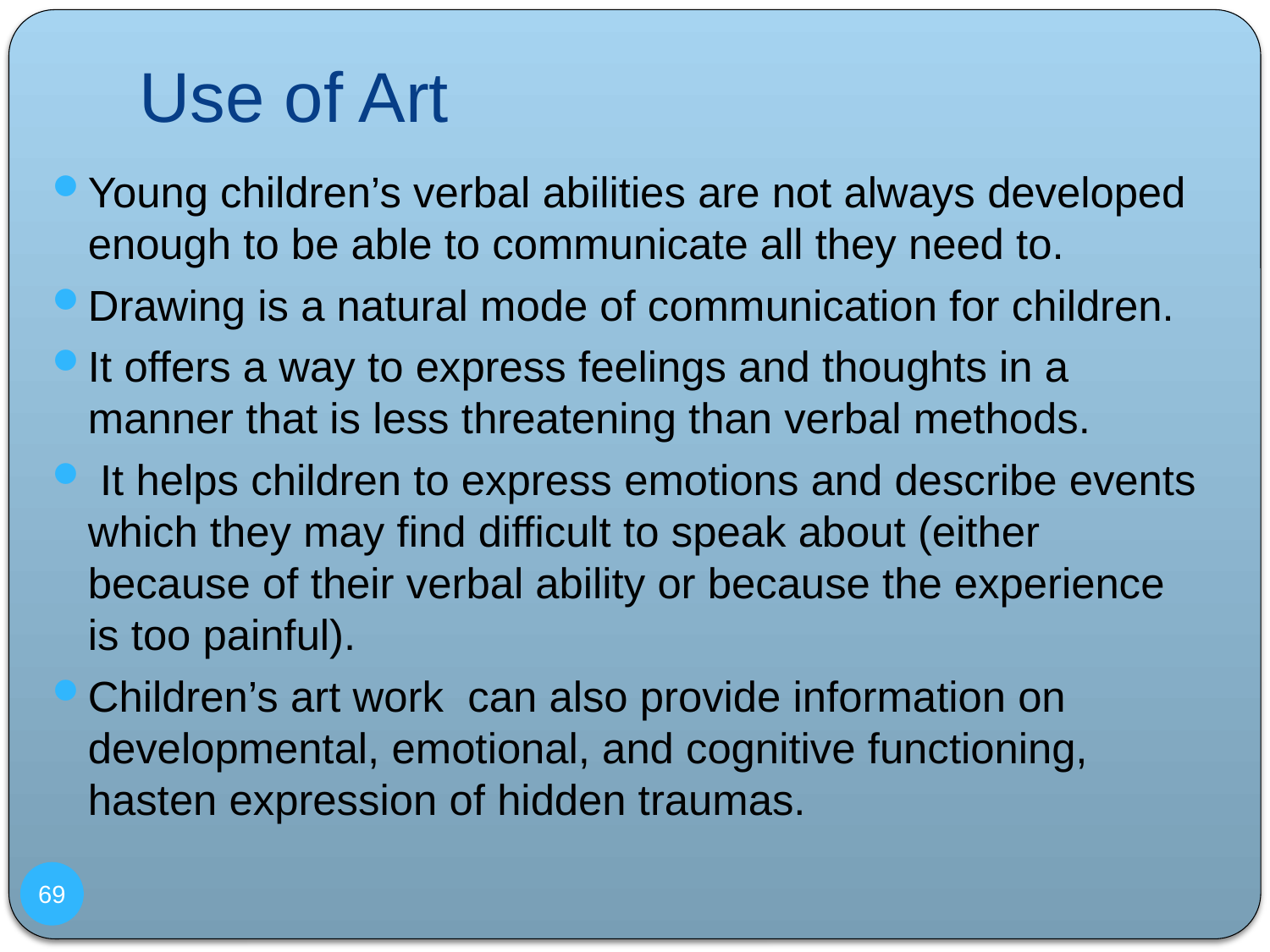

# Use of Art
Young children’s verbal abilities are not always developed enough to be able to communicate all they need to.
Drawing is a natural mode of communication for children.
It offers a way to express feelings and thoughts in a manner that is less threatening than verbal methods.
 It helps children to express emotions and describe events which they may find difficult to speak about (either because of their verbal ability or because the experience is too painful).
Children’s art work  can also provide information on developmental, emotional, and cognitive functioning, hasten expression of hidden traumas.

69